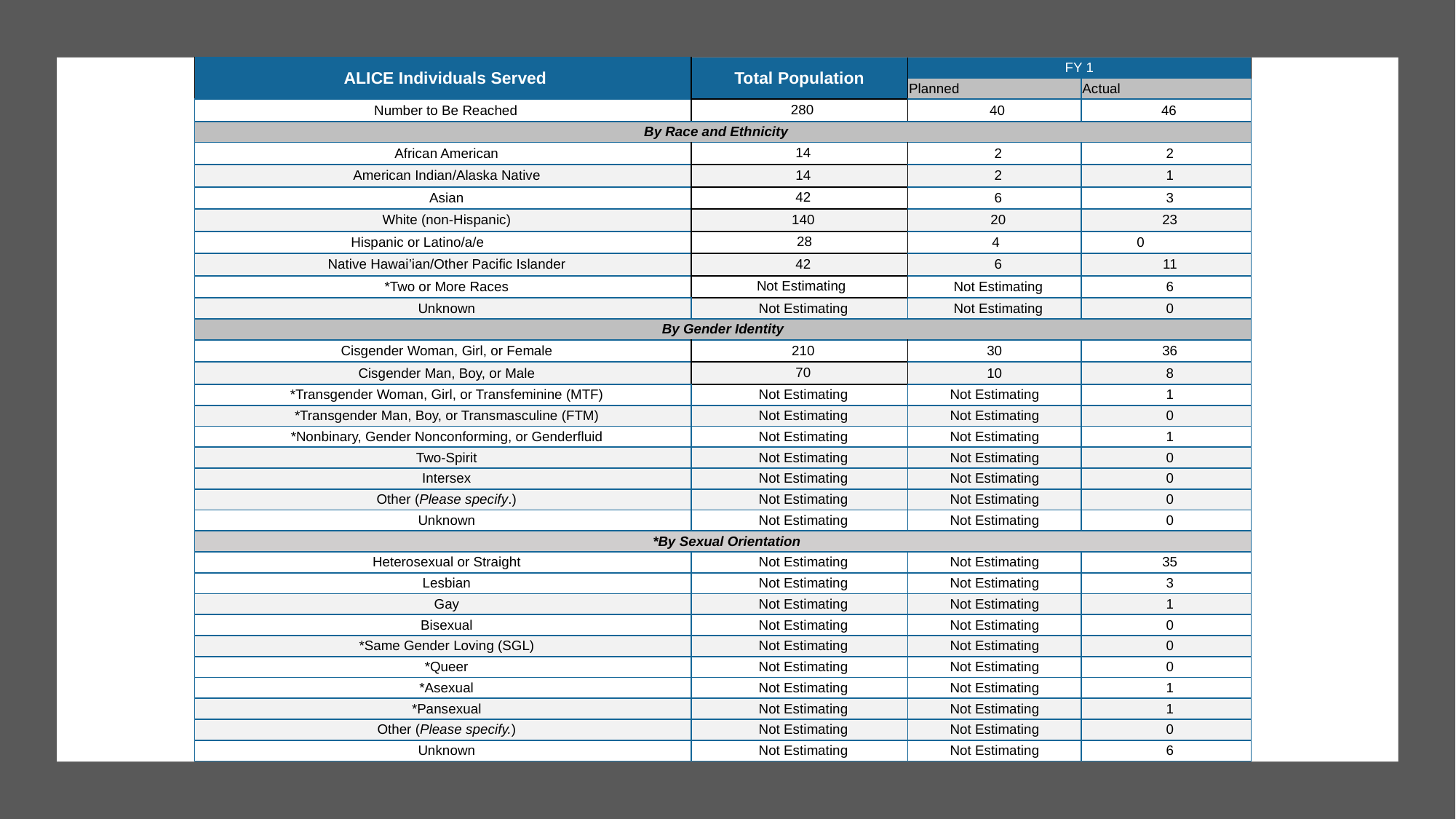

| ALICE Individuals Served | Total Population | FY 1 |  |
| --- | --- | --- | --- |
|  |  | Planned | Actual |
| Number to Be Reached | 280 | 40 | 46 |
| By Race and Ethnicity |  |  |  |
| African American | 14 | 2 | 2 |
| American Indian/Alaska Native | 14 | 2 | 1 |
| Asian | 42 | 6 | 3 |
| White (non-Hispanic) | 140 | 20 | 23 |
| Hispanic or Latino/a/e | 28 | 4 | 0 |
| Native Hawai’ian/Other Pacific Islander | 42 | 6 | 11 |
| \*Two or More Races | Not Estimating | Not Estimating | 6 |
| Unknown | Not Estimating | Not Estimating | 0 |
| By Gender Identity |  |  |  |
| Cisgender Woman, Girl, or Female | 210 | 30 | 36 |
| Cisgender Man, Boy, or Male | 70 | 10 | 8 |
| \*Transgender Woman, Girl, or Transfeminine (MTF) | Not Estimating | Not Estimating | 1 |
| \*Transgender Man, Boy, or Transmasculine (FTM) | Not Estimating | Not Estimating | 0 |
| \*Nonbinary, Gender Nonconforming, or Genderfluid | Not Estimating | Not Estimating | 1 |
| Two-Spirit | Not Estimating | Not Estimating | 0 |
| Intersex | Not Estimating | Not Estimating | 0 |
| Other (Please specify.) | Not Estimating | Not Estimating | 0 |
| Unknown | Not Estimating | Not Estimating | 0 |
| \*By Sexual Orientation |  |  |  |
| Heterosexual or Straight | Not Estimating | Not Estimating | 35 |
| Lesbian | Not Estimating | Not Estimating | 3 |
| Gay | Not Estimating | Not Estimating | 1 |
| Bisexual | Not Estimating | Not Estimating | 0 |
| \*Same Gender Loving (SGL) | Not Estimating | Not Estimating | 0 |
| \*Queer | Not Estimating | Not Estimating | 0 |
| \*Asexual | Not Estimating | Not Estimating | 1 |
| \*Pansexual | Not Estimating | Not Estimating | 1 |
| Other (Please specify.) | Not Estimating | Not Estimating | 0 |
| Unknown | Not Estimating | Not Estimating | 6 |